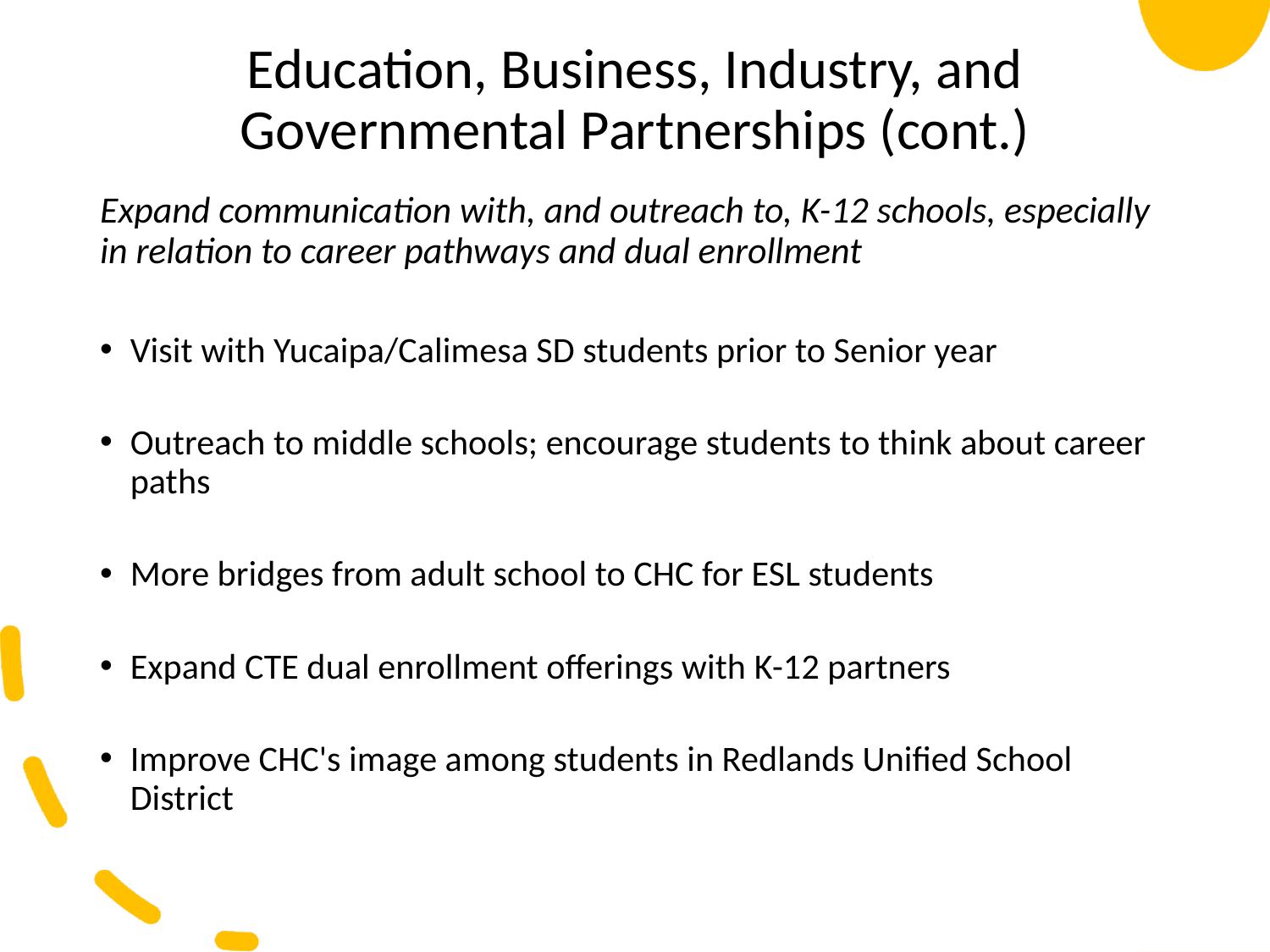

# Education, Business, Industry, and Governmental Partnerships (cont.)
Expand communication with, and outreach to, K-12 schools, especially in relation to career pathways and dual enrollment
Visit with Yucaipa/Calimesa SD students prior to Senior year
Outreach to middle schools; encourage students to think about career paths
More bridges from adult school to CHC for ESL students
Expand CTE dual enrollment offerings with K-12 partners
Improve CHC's image among students in Redlands Unified School District